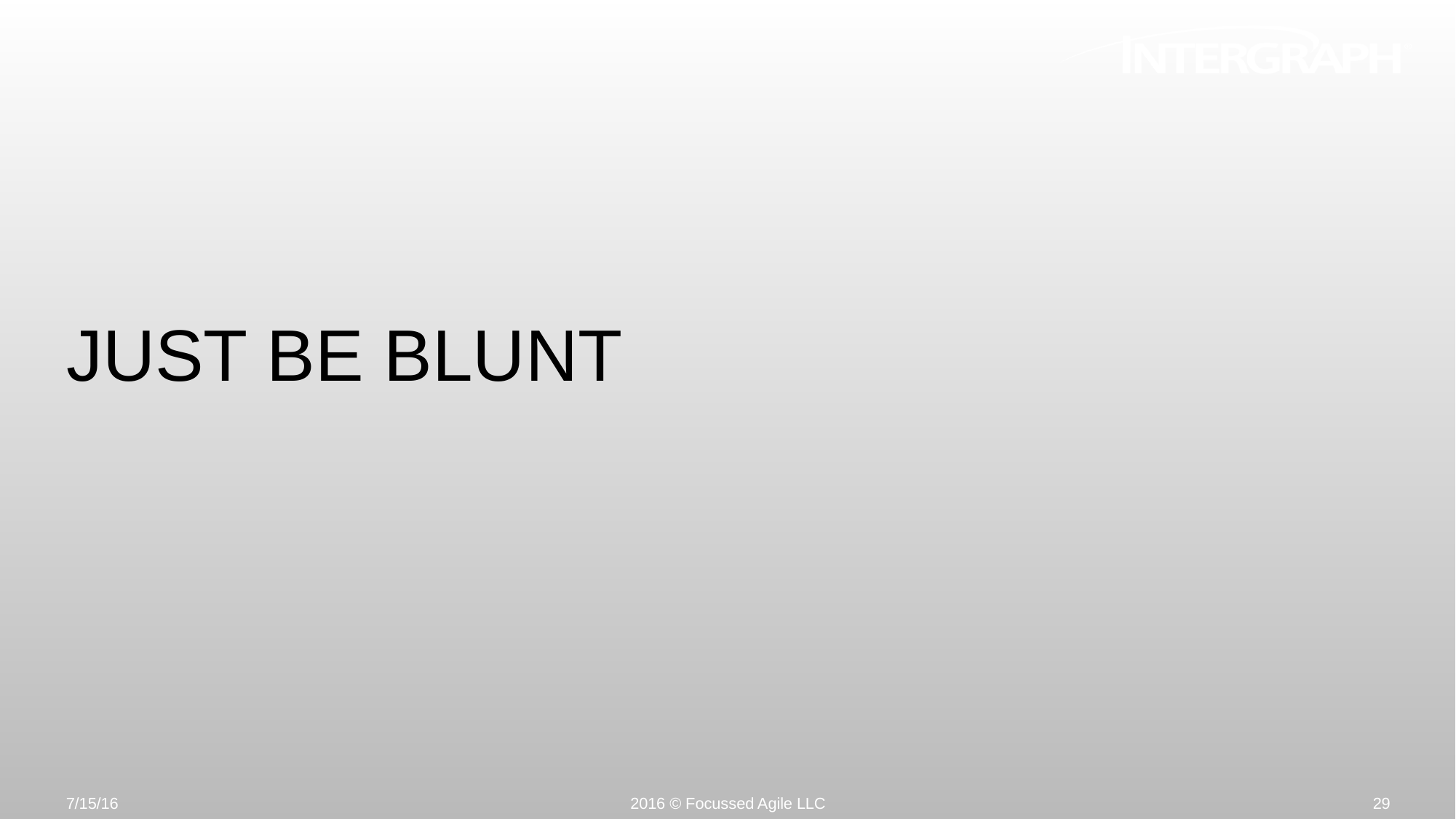

Just Be Blunt
7/15/16
2016 © Focussed Agile LLC
29